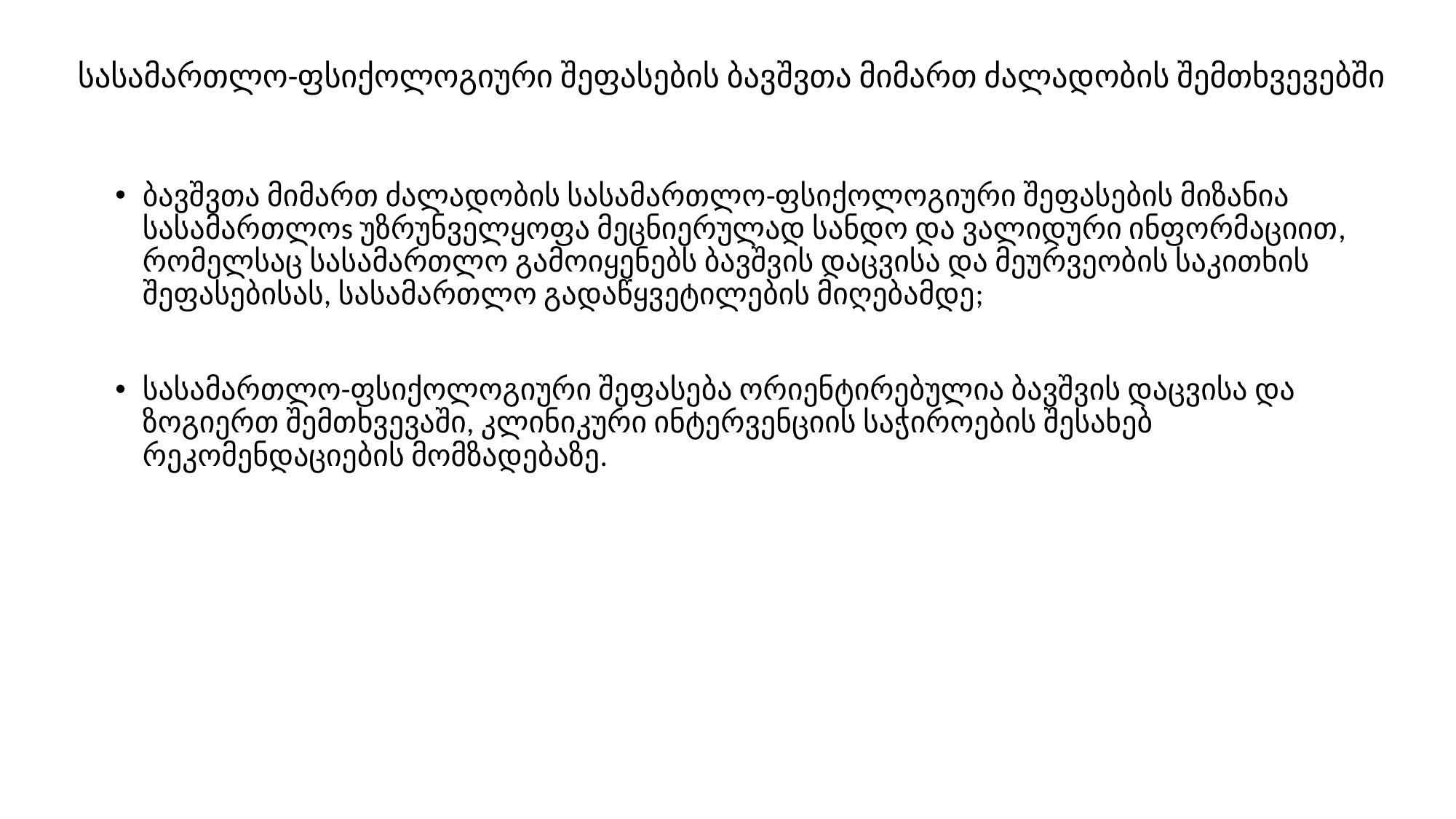

# სასამართლო-ფსიქოლოგიური შეფასების ბავშვთა მიმართ ძალადობის შემთხვევებში
ბავშვთა მიმართ ძალადობის სასამართლო-ფსიქოლოგიური შეფასების მიზანია სასამართლოs უზრუნველყოფა მეცნიერულად სანდო და ვალიდური ინფორმაციით, რომელსაც სასამართლო გამოიყენებს ბავშვის დაცვისა და მეურვეობის საკითხის შეფასებისას, სასამართლო გადაწყვეტილების მიღებამდე;

სასამართლო-ფსიქოლოგიური შეფასება ორიენტირებულია ბავშვის დაცვისა და ზოგიერთ შემთხვევაში, კლინიკური ინტერვენციის საჭიროების შესახებ რეკომენდაციების მომზადებაზე.